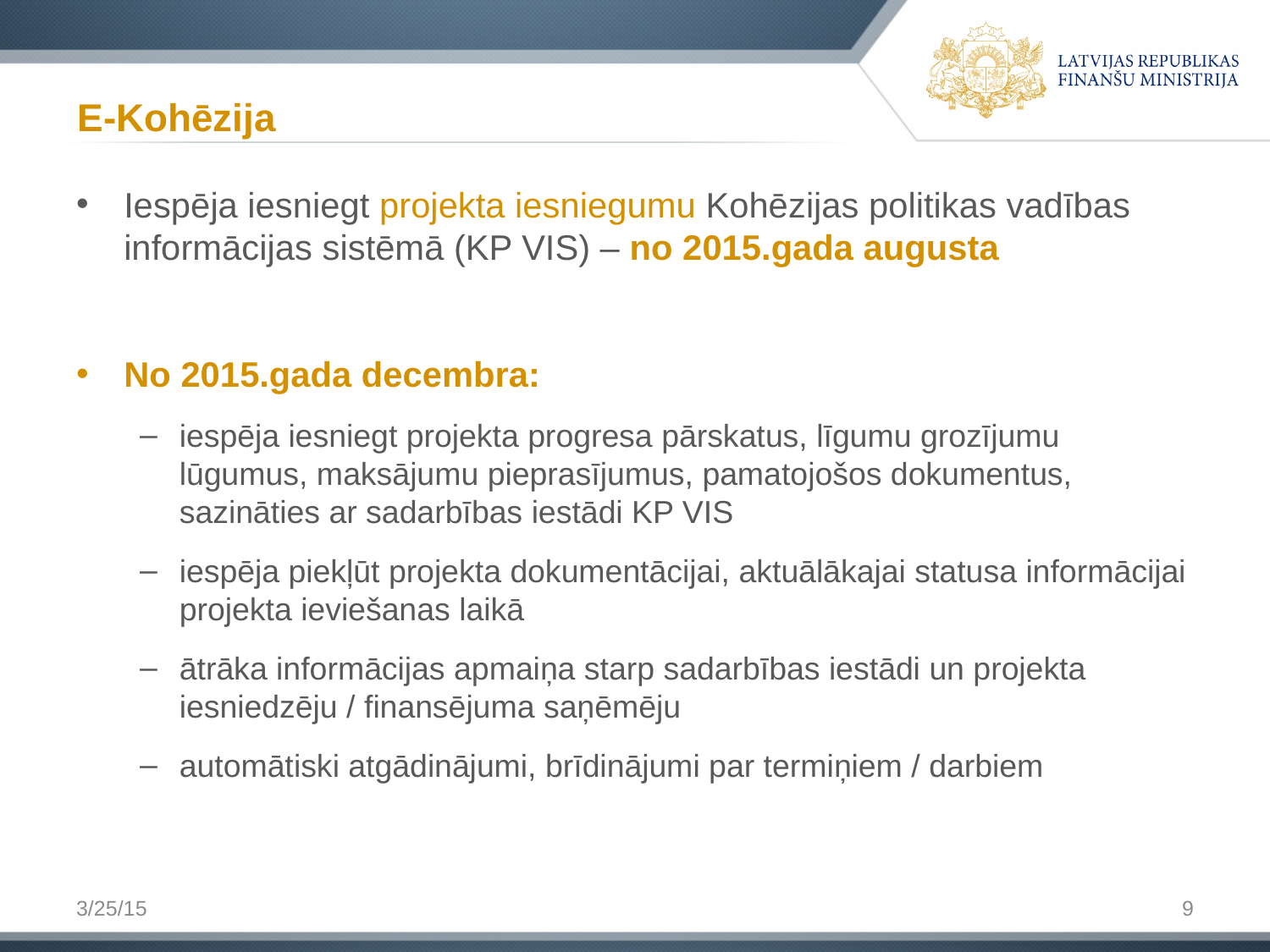

# E-Kohēzija
Iespēja iesniegt projekta iesniegumu Kohēzijas politikas vadības informācijas sistēmā (KP VIS) – no 2015.gada augusta

No 2015.gada decembra:
iespēja iesniegt projekta progresa pārskatus, līgumu grozījumu lūgumus, maksājumu pieprasījumus, pamatojošos dokumentus, sazināties ar sadarbības iestādi KP VIS
iespēja piekļūt projekta dokumentācijai, aktuālākajai statusa informācijai projekta ieviešanas laikā
ātrāka informācijas apmaiņa starp sadarbības iestādi un projekta iesniedzēju / finansējuma saņēmēju
automātiski atgādinājumi, brīdinājumi par termiņiem / darbiem
3/25/15
9